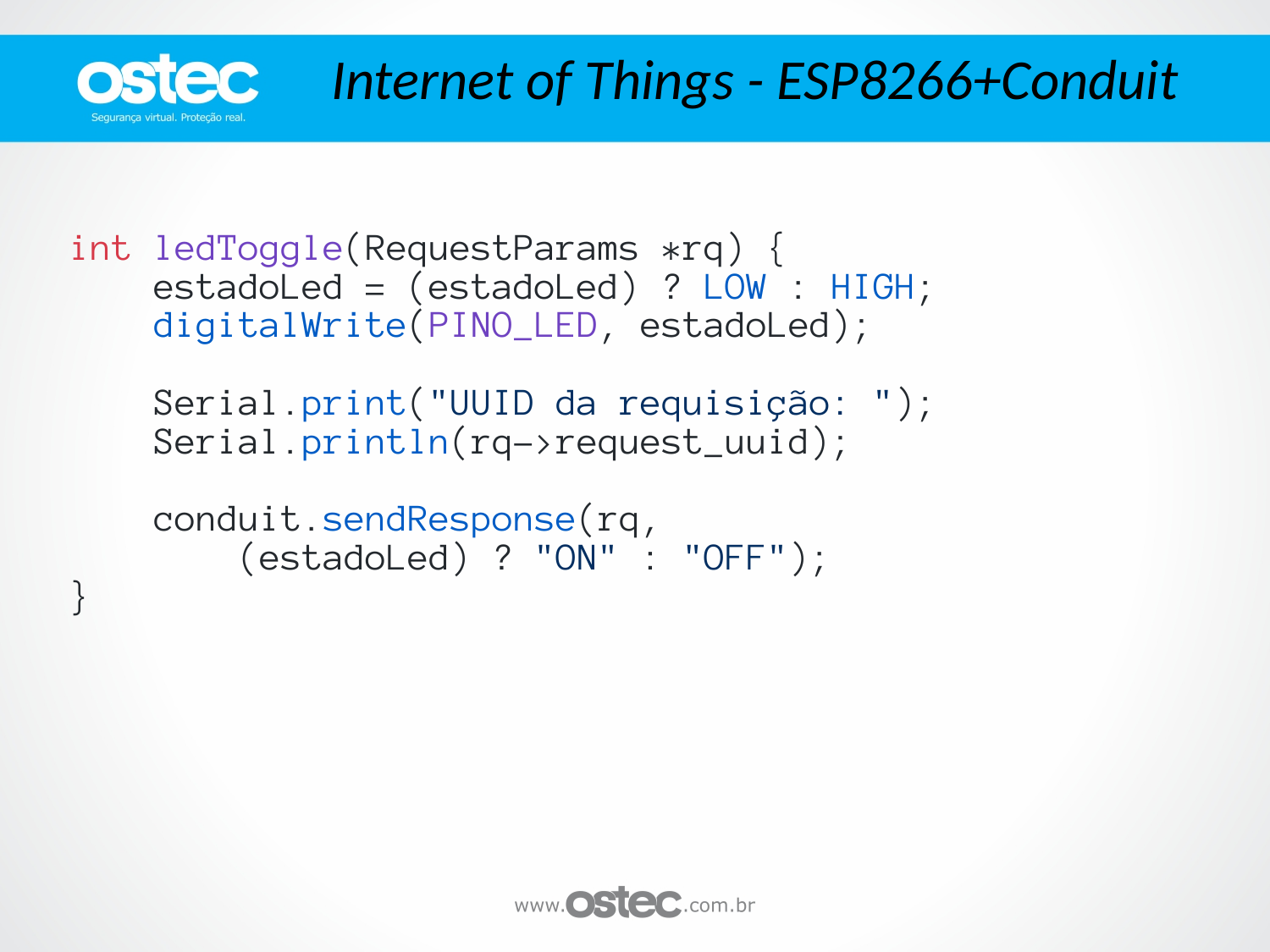

Internet of Things - ESP8266+Conduit
int ledToggle(RequestParams *rq) {
    estadoLed = (estadoLed) ? LOW : HIGH;
    digitalWrite(PINO_LED, estadoLed);

    Serial.print("UUID da requisição: ");
    Serial.println(rq->request_uuid);

    conduit.sendResponse(rq,
        (estadoLed) ? "ON" : "OFF");
}